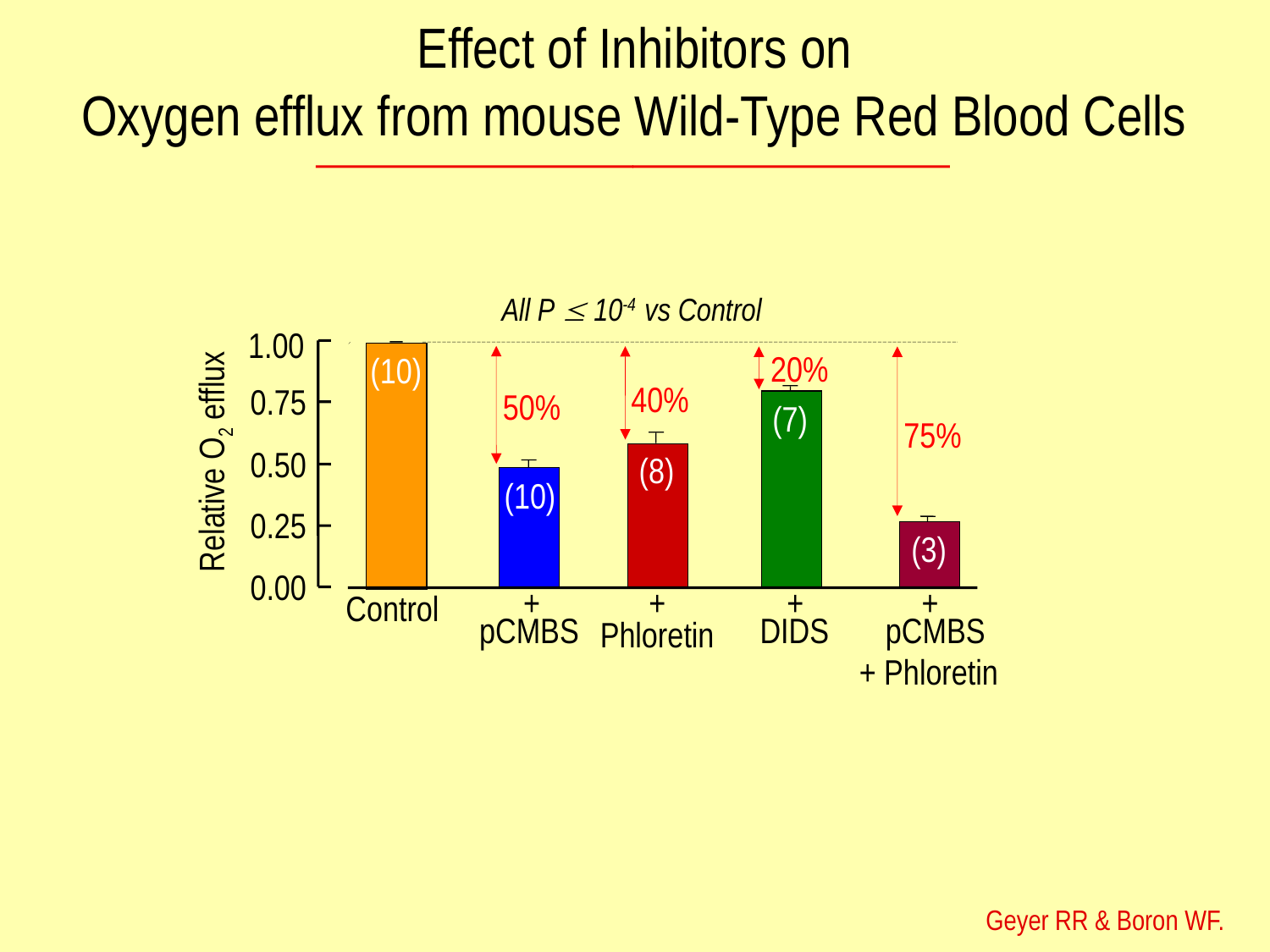

Effect of Inhibitors on
Oxygen efflux from mouse Wild-Type Red Blood Cells

All P ≤ 10-4  vs Control
1.00

(10)

50%

40%

20%

75%
0.75

(7)

(8)
Relative O2 efflux
0.50

(10)
+
0.25

(3)
0.00
Control

+
Phloretin
+
DIDS
+
pCMBS
+ Phloretin
pCMBS
Geyer RR & Boron WF.